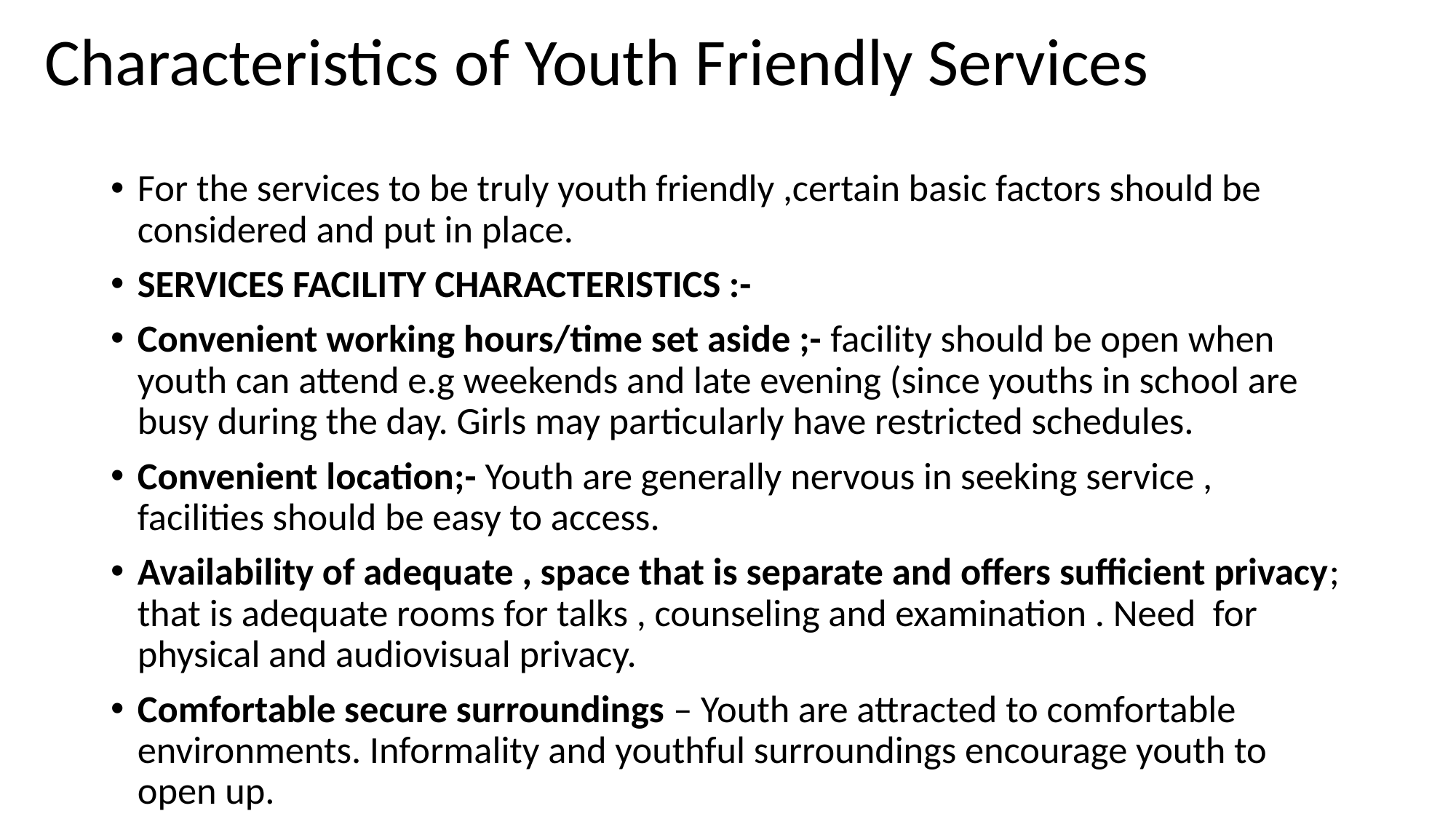

# Characteristics of Youth Friendly Services
For the services to be truly youth friendly ,certain basic factors should be considered and put in place.
SERVICES FACILITY CHARACTERISTICS :-
Convenient working hours/time set aside ;- facility should be open when youth can attend e.g weekends and late evening (since youths in school are busy during the day. Girls may particularly have restricted schedules.
Convenient location;- Youth are generally nervous in seeking service , facilities should be easy to access.
Availability of adequate , space that is separate and offers sufficient privacy; that is adequate rooms for talks , counseling and examination . Need  for physical and audiovisual privacy.
Comfortable secure surroundings – Youth are attracted to comfortable environments. Informality and youthful surroundings encourage youth to open up.